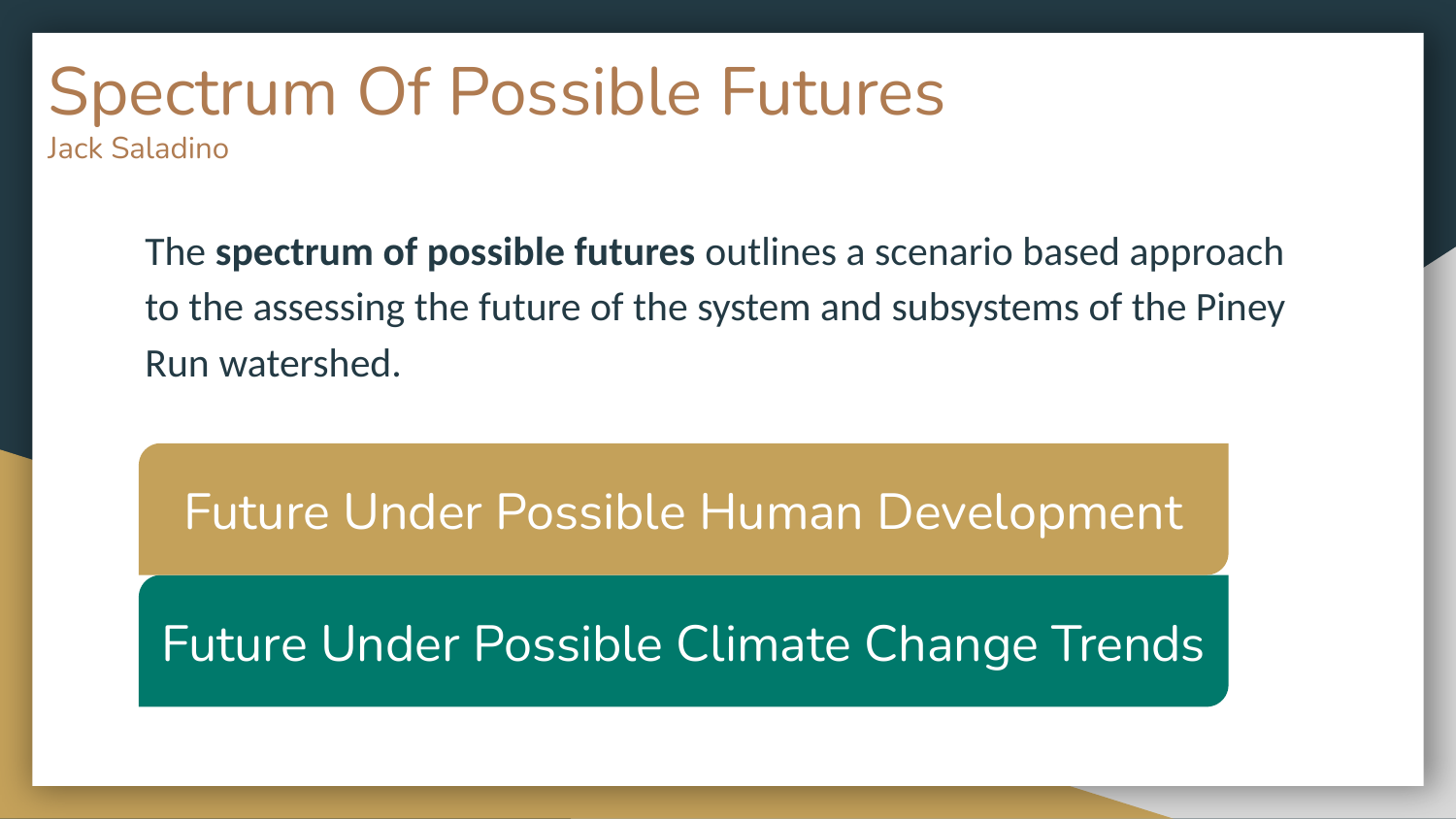

# Spectrum Of Possible Futures
Jack Saladino
The spectrum of possible futures outlines a scenario based approach to the assessing the future of the system and subsystems of the Piney Run watershed.
Future Under Possible Human Development
Future Under Possible Climate Change Trends